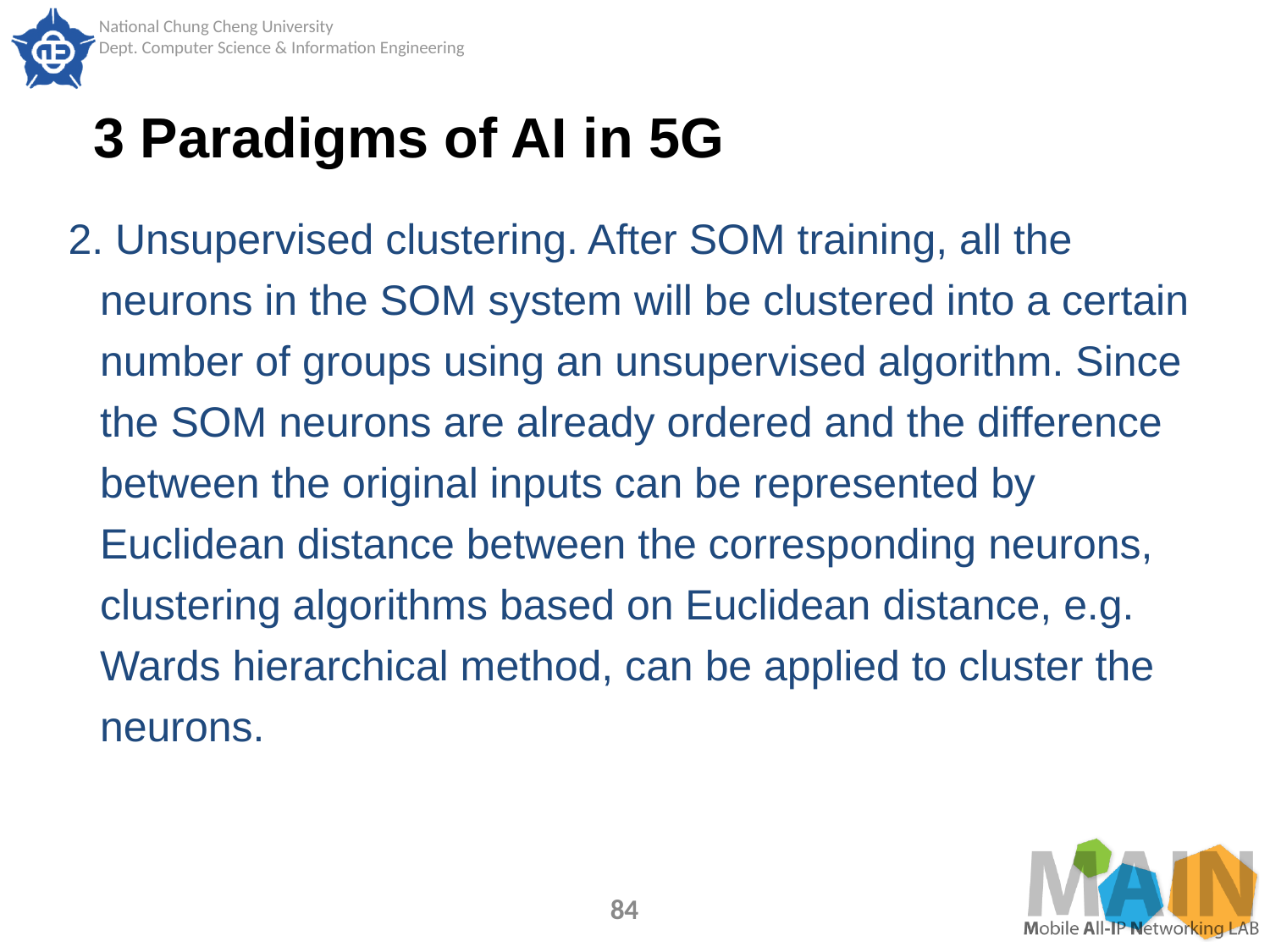

# 3 Paradigms of AI in 5G
2. Unsupervised clustering. After SOM training, all the neurons in the SOM system will be clustered into a certain number of groups using an unsupervised algorithm. Since the SOM neurons are already ordered and the difference between the original inputs can be represented by Euclidean distance between the corresponding neurons, clustering algorithms based on Euclidean distance, e.g. Wards hierarchical method, can be applied to cluster the neurons.
84